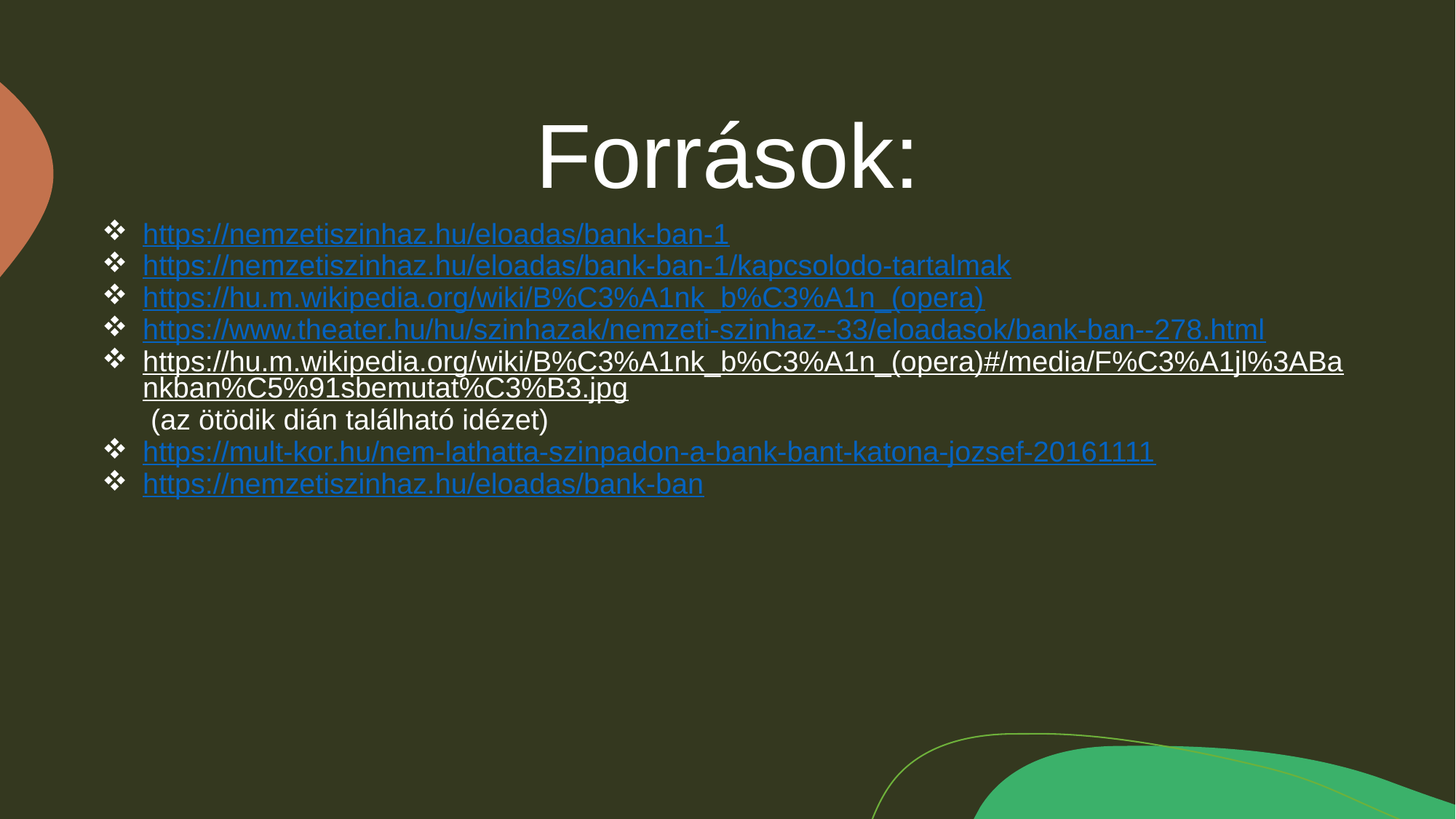

# Források:
https://nemzetiszinhaz.hu/eloadas/bank-ban-1
https://nemzetiszinhaz.hu/eloadas/bank-ban-1/kapcsolodo-tartalmak
https://hu.m.wikipedia.org/wiki/B%C3%A1nk_b%C3%A1n_(opera)
https://www.theater.hu/hu/szinhazak/nemzeti-szinhaz--33/eloadasok/bank-ban--278.html
https://hu.m.wikipedia.org/wiki/B%C3%A1nk_b%C3%A1n_(opera)#/media/F%C3%A1jl%3ABankban%C5%91sbemutat%C3%B3.jpg (az ötödik dián található idézet)
https://mult-kor.hu/nem-lathatta-szinpadon-a-bank-bant-katona-jozsef-20161111
https://nemzetiszinhaz.hu/eloadas/bank-ban